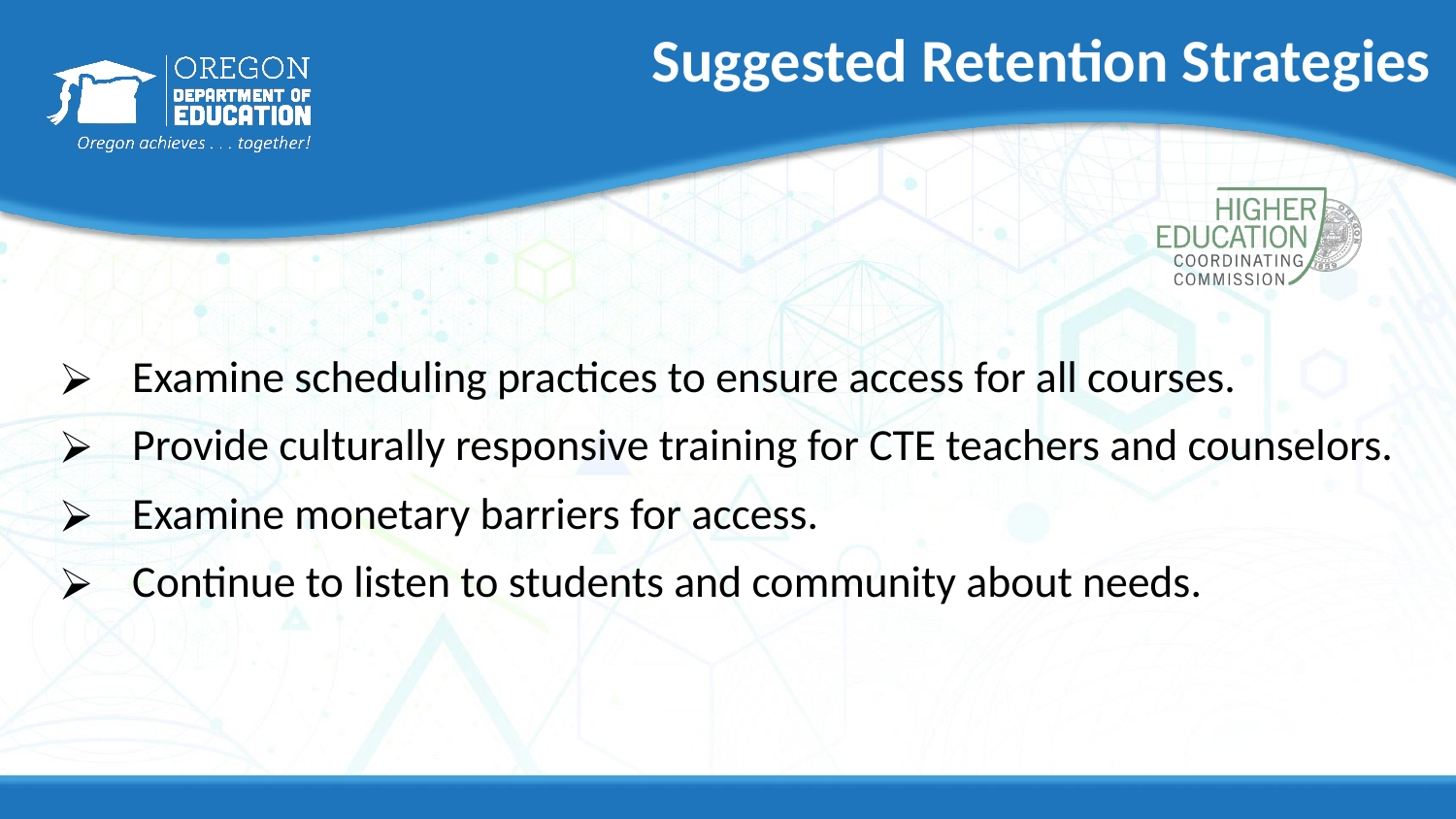

# Suggested Retention Strategies
Examine scheduling practices to ensure access for all courses.
Provide culturally responsive training for CTE teachers and counselors.
Examine monetary barriers for access.
Continue to listen to students and community about needs.